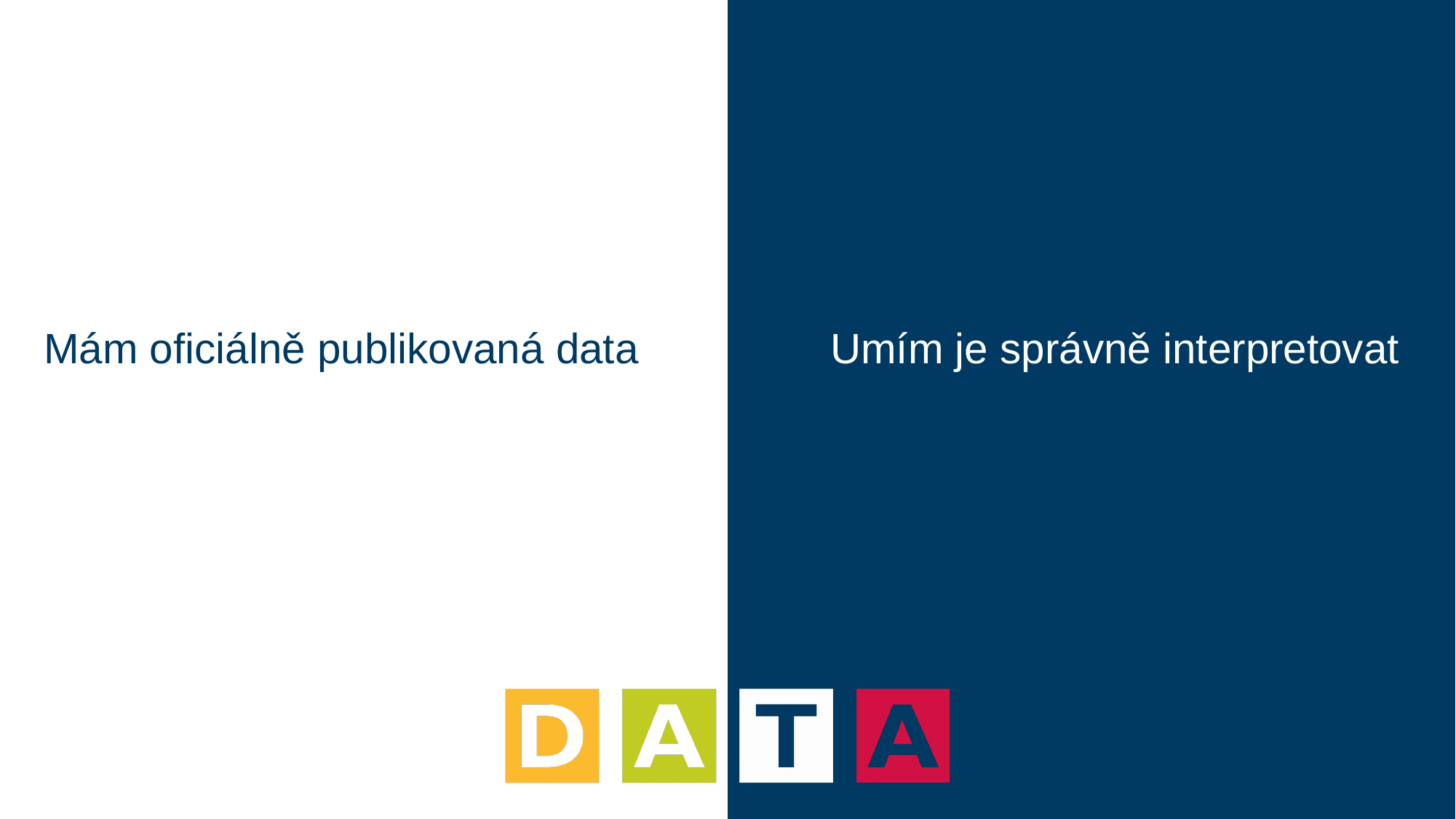

Mám oficiálně publikovaná data
Umím je správně interpretovat